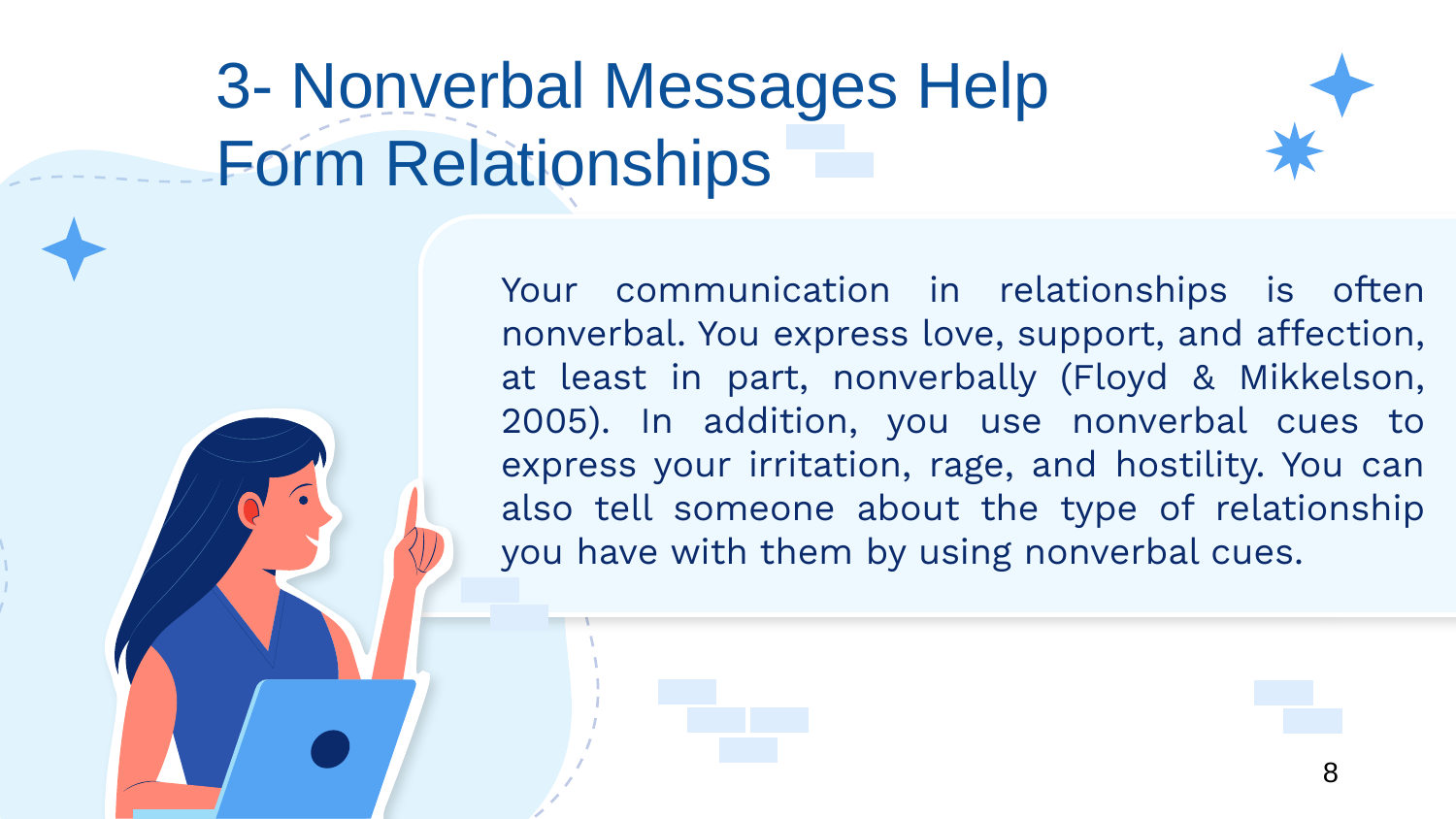

3- Nonverbal Messages Help Form Relationships

Your communication in relationships is often nonverbal. You express love, support, and affection, at least in part, nonverbally (Floyd & Mikkelson, 2005). In addition, you use nonverbal cues to express your irritation, rage, and hostility. You can also tell someone about the type of relationship you have with them by using nonverbal cues.

8